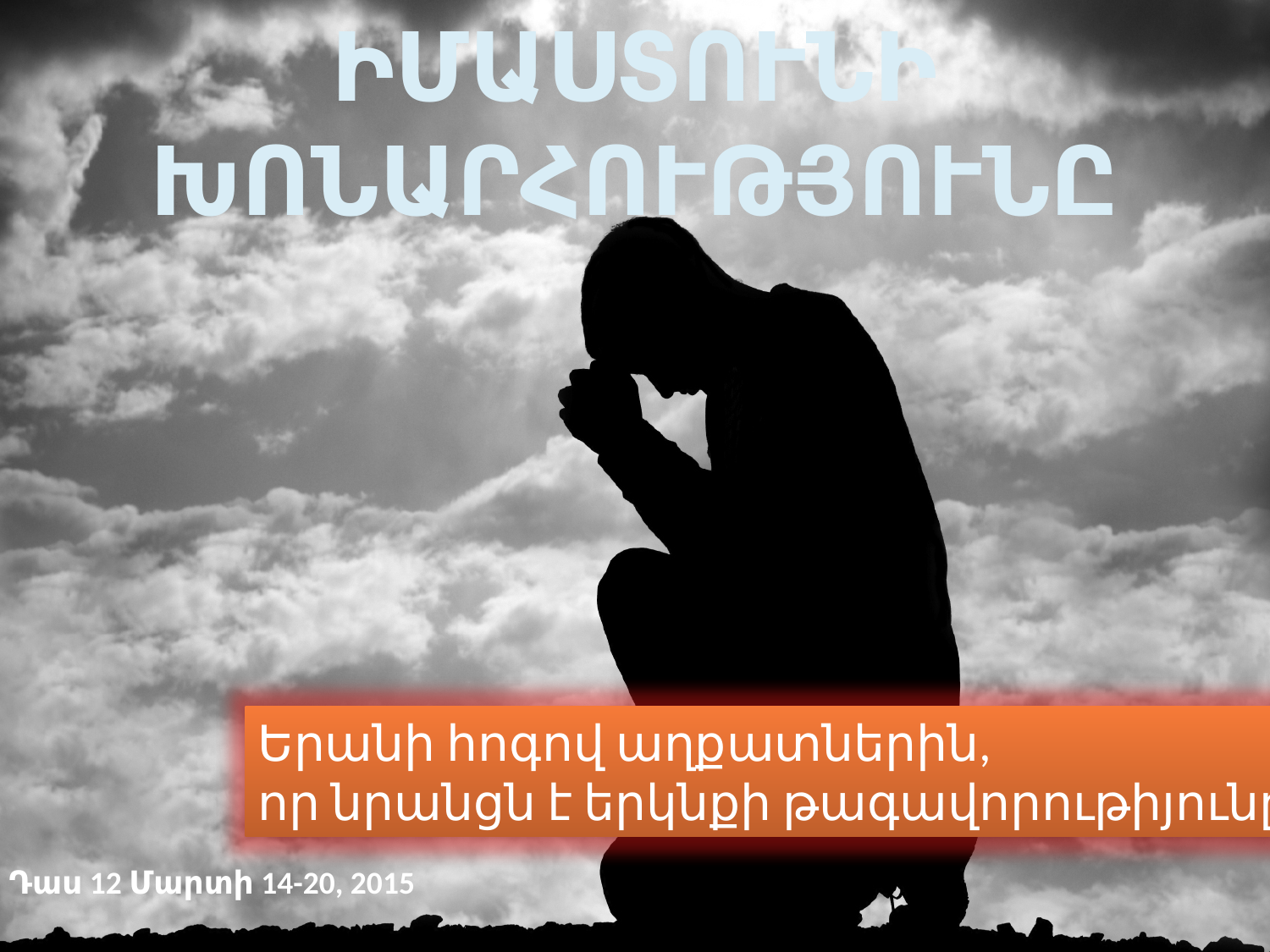

ԻՄԱՍՏՈՒՆԻ ԽՈՆԱՐՀՈՒԹՅՈՒՆԸ
Երանի հոգով աղքատներին,
որ նրանցն է երկնքի թագավորութիյունը։
Դաս 12 Մարտի 14-20, 2015